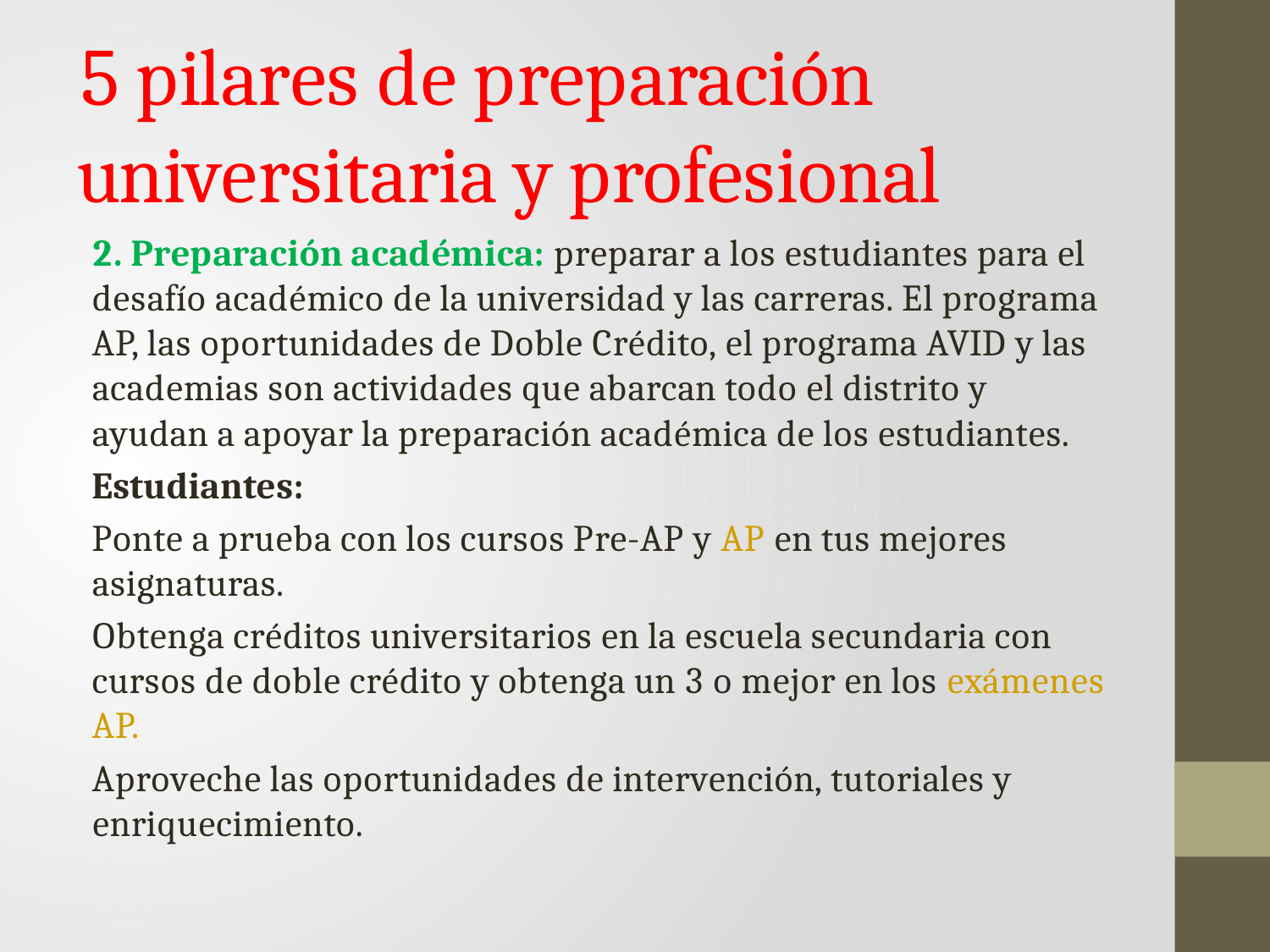

# 5 pilares de preparación universitaria y profesional
2. Preparación académica: preparar a los estudiantes para el desafío académico de la universidad y las carreras. El programa AP, las oportunidades de Doble Crédito, el programa AVID y las academias son actividades que abarcan todo el distrito y ayudan a apoyar la preparación académica de los estudiantes.
Estudiantes:
Ponte a prueba con los cursos Pre-AP y AP en tus mejores asignaturas.
Obtenga créditos universitarios en la escuela secundaria con cursos de doble crédito y obtenga un 3 o mejor en los exámenes AP.
Aproveche las oportunidades de intervención, tutoriales y enriquecimiento.